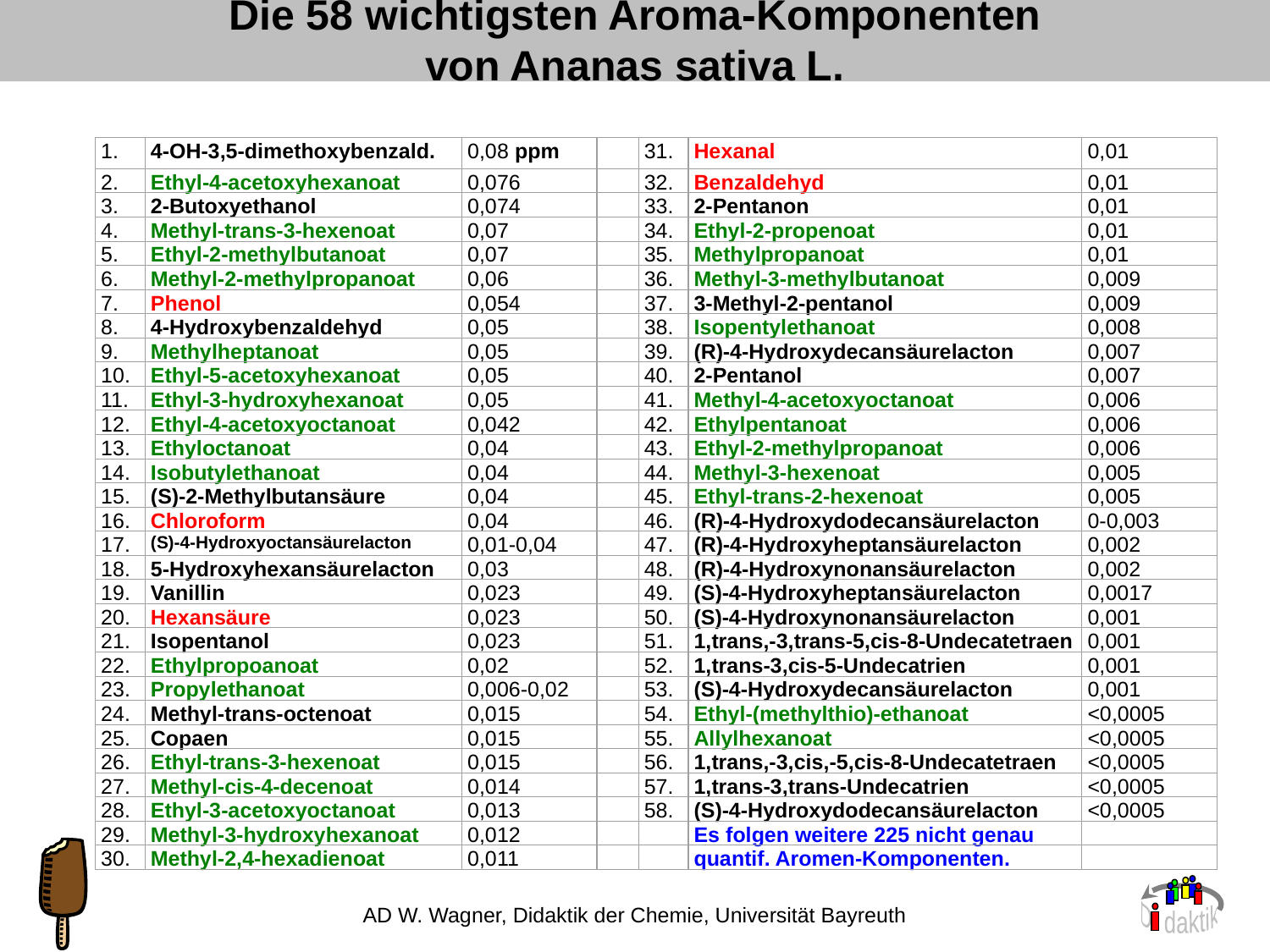

# Die 58 wichtigsten Aroma-Komponenten von Ananas sativa L.

1.

4-OH-3,5-dimethoxybenzald.

0,08 ppm

31.

Hexanal

0,01

2.

Ethyl-4-acetoxyhexanoat

0,076

32.

Benzaldehyd

0,01

3.

2-Butoxyethanol

0,074

33.

2-Pentanon

0,01

4.

Methyl-trans-3-hexenoat

0,07

34.

Ethyl-2-propenoat

0,01

5.

Ethyl-2-methylbutanoat

0,07

35.

Methylpropanoat

0,01

6.

Methyl-2-methylpropanoat

0,06

36.

Methyl-3-methylbutanoat

0,009

7.

Phenol

0,054

37.

3-Methyl-2-pentanol

0,009

8.

4-Hydroxybenzaldehyd

0,05

38.

Isopentylethanoat

0,008

9.

Methylheptanoat

0,05

39.

(R)-4-Hydroxydecansäurelacton

0,007

10.

Ethyl-5-acetoxyhexanoat

0,05

40.

2-Pentanol

0,007

11.

Ethyl-3-hydroxyhexanoat

0,05

41.

Methyl-4-acetoxyoctanoat

0,006

12.

Ethyl-4-acetoxyoctanoat

0,042

42.

Ethylpentanoat

0,006

13.

Ethyloctanoat

0,04

43.

Ethyl-2-methylpropanoat

0,006

14.

Isobutylethanoat

0,04

44.

Methyl-3-hexenoat

0,005

15.

(S)-2-Methylbutansäure

0,04

45.

Ethyl-trans-2-hexenoat

0,005

16.

Chloroform

0,04

46.

(R)-4-Hydroxydodecansäurelacton

0-0,003

17.

(S)-4-Hydroxyoctansäurelacton

0,01-0,04

47.

(R)-4-Hydroxyheptansäurelacton

0,002

18.

5-Hydroxyhexansäurelacton

0,03

48.

(R)-4-Hydroxynonansäurelacton

0,002

19.

Vanillin

0,023

49.

(S)-4-Hydroxyheptansäurelacton

0,0017

20.

Hexansäure

0,023

50.

(S)-4-Hydroxynonansäurelacton

0,001

21.

Isopentanol

0,023

51.

1,trans,-3,trans-5,cis-8-Undecatetraen

0,001

22.

Ethylpropoanoat

0,02

52.

1,trans-3,cis-5-Undecatrien

0,001

23.

Propylethanoat

0,006-0,02

53.

(S)-4-Hydroxydecansäurelacton

0,001

24.

Methyl-trans-octenoat

0,015

54.

Ethyl-(methylthio)-ethanoat

<0,0005

25.

Copaen

0,015

55.

Allylhexanoat

<0,0005

26.

Ethyl-trans-3-hexenoat

0,015

56.

1,trans,-3,cis,-5,cis-8-Undecatetraen

<0,0005

27.

Methyl-cis-4-decenoat

0,014

57.

1,trans-3,trans-Undecatrien

<0,0005

28.

Ethyl-3-acetoxyoctanoat

0,013

58.

(S)-4-Hydroxydodecansäurelacton

<0,0005

29.

Methyl-3-hydroxyhexanoat

0,012

Es folgen weitere 225 nicht genau

30.

Methyl-2,4-hexadienoat

0,011

quantif. Aromen-Komponenten.

AD W. Wagner, Didaktik der Chemie, Universität Bayreuth